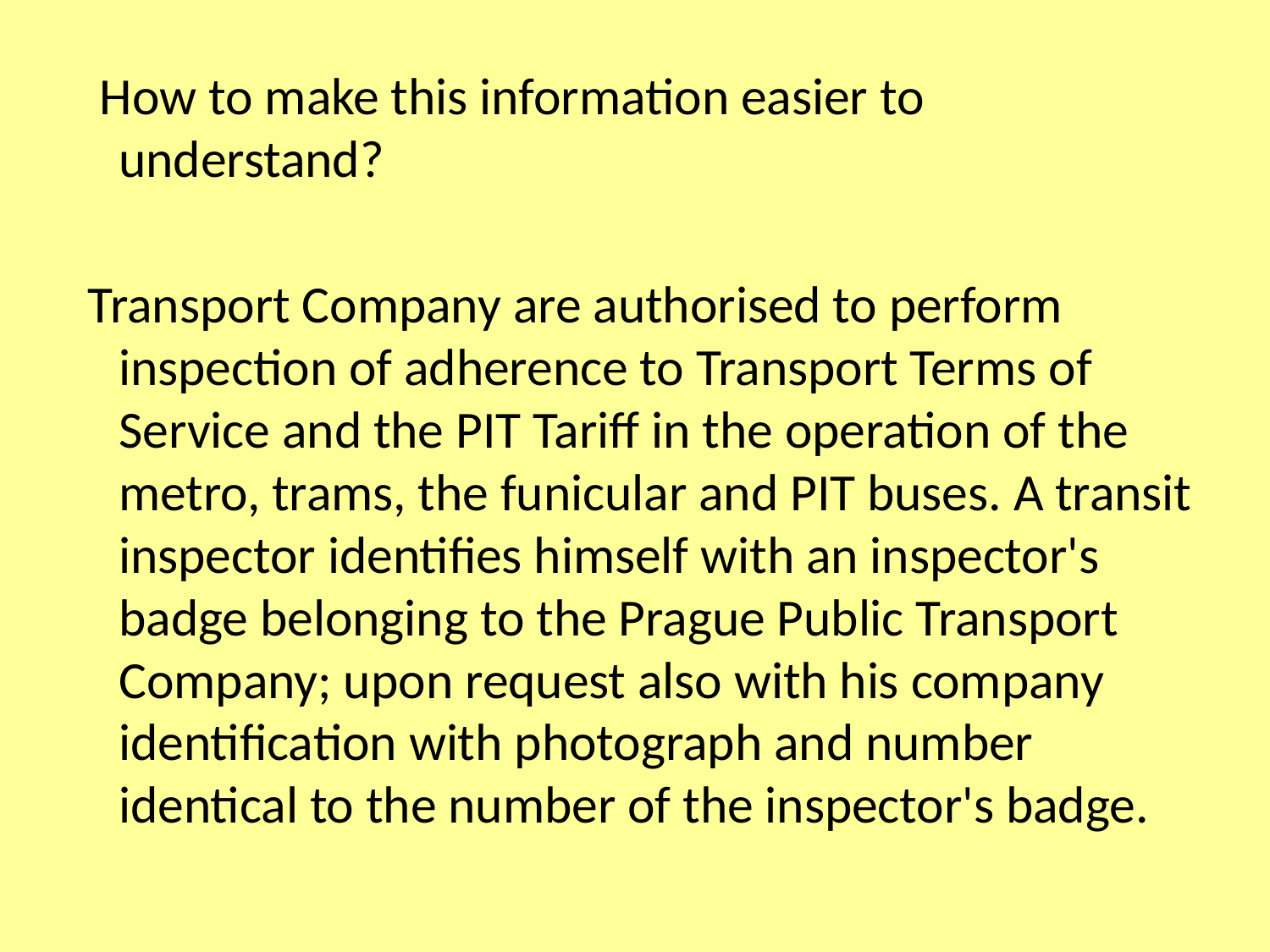

How to make this information easier to understand?

 Transport Company are authorised to perform inspection of adherence to Transport Terms of Service and the PIT Tariff in the operation of the metro, trams, the funicular and PIT buses. A transit inspector identifies himself with an inspector's badge belonging to the Prague Public Transport Company; upon request also with his company identification with photograph and number identical to the number of the inspector's badge.